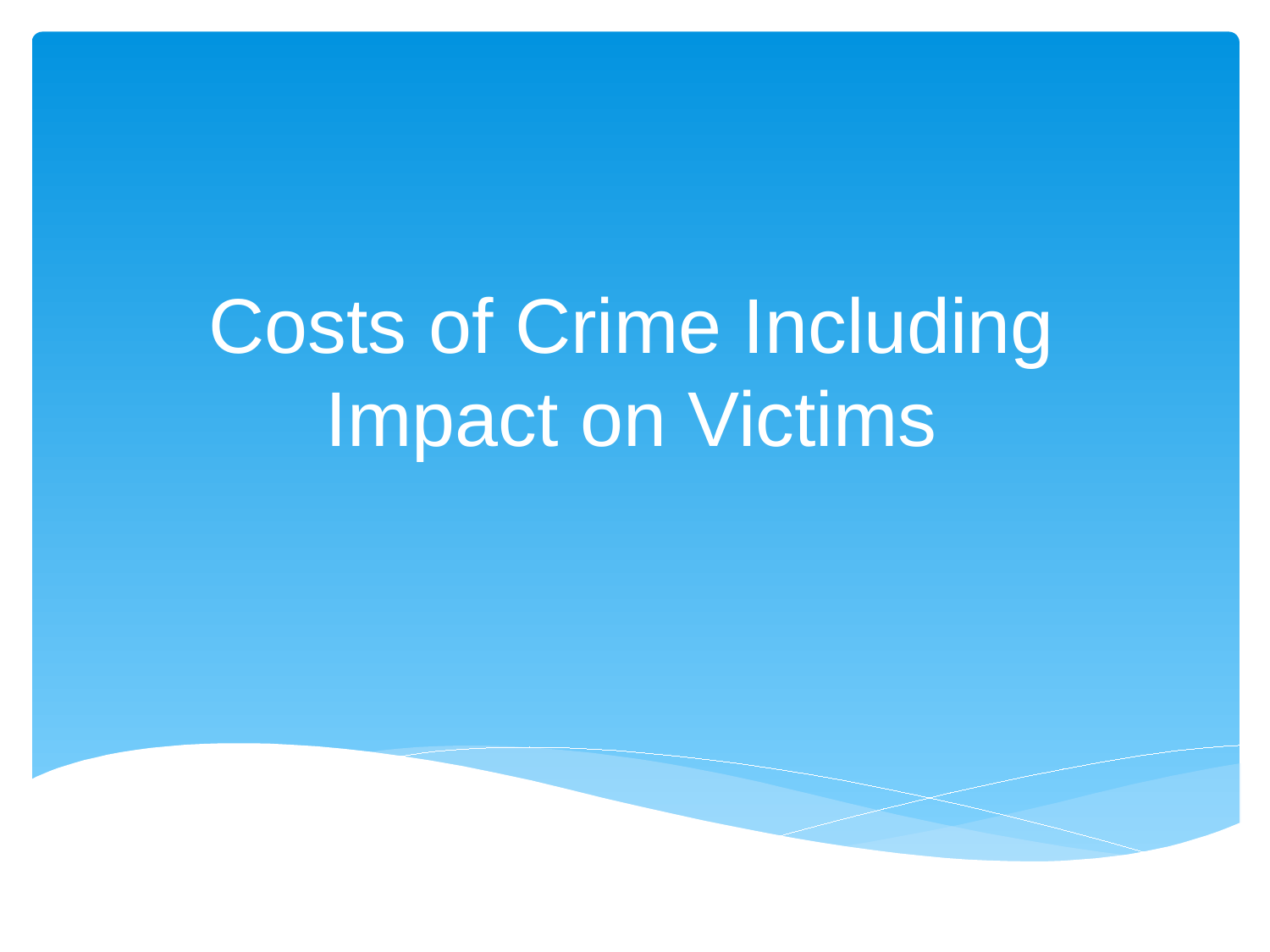

# Costs of Crime Including Impact on Victims